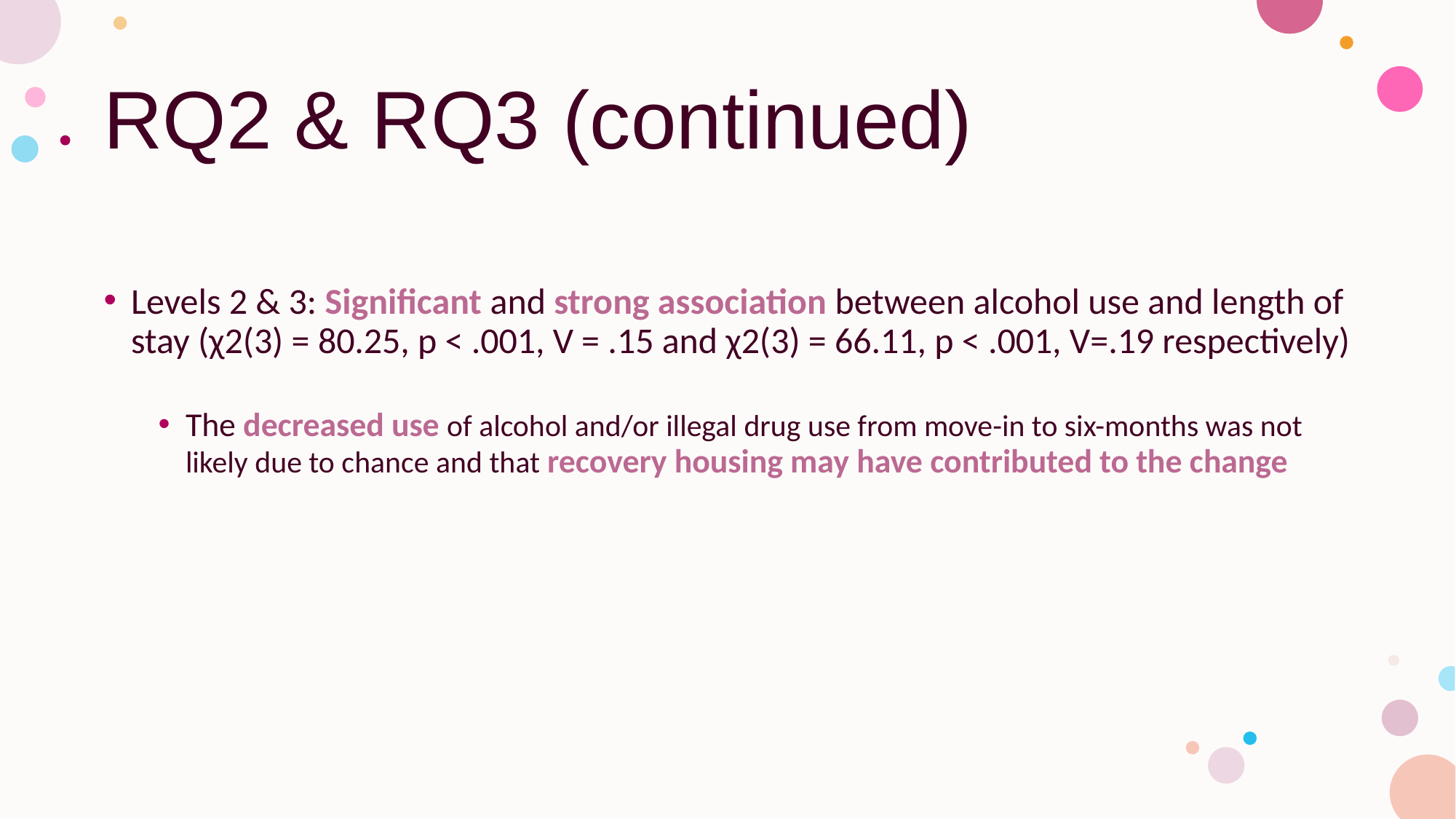

# RQ2 & RQ3 (continued)

Levels 2 & 3: Significant and strong association between alcohol use and length of stay (χ2(3) = 80.25, p < .001, V = .15 and χ2(3) = 66.11, p < .001, V=.19 respectively)
The decreased use of alcohol and/or illegal drug use from move-in to six-months was not likely due to chance and that recovery housing may have contributed to the change